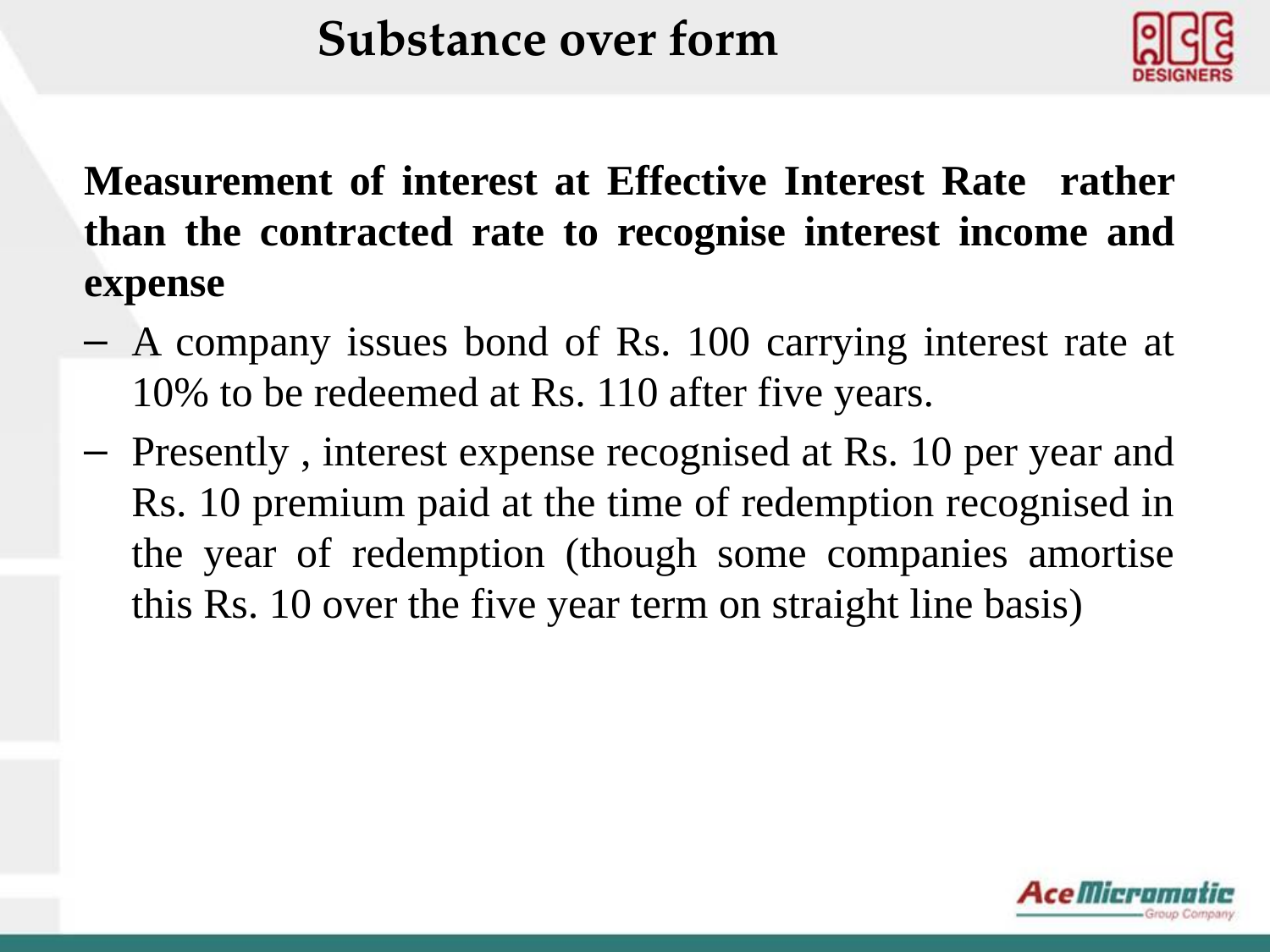

Substance over form
Measurement of interest at Effective Interest Rate  rather than the contracted rate to recognise interest income and expense
A company issues bond of Rs. 100 carrying interest rate at 10% to be redeemed at Rs. 110 after five years.
Presently , interest expense recognised at Rs. 10 per year and Rs. 10 premium paid at the time of redemption recognised in the year of redemption (though some companies amortise this Rs. 10 over the five year term on straight line basis)